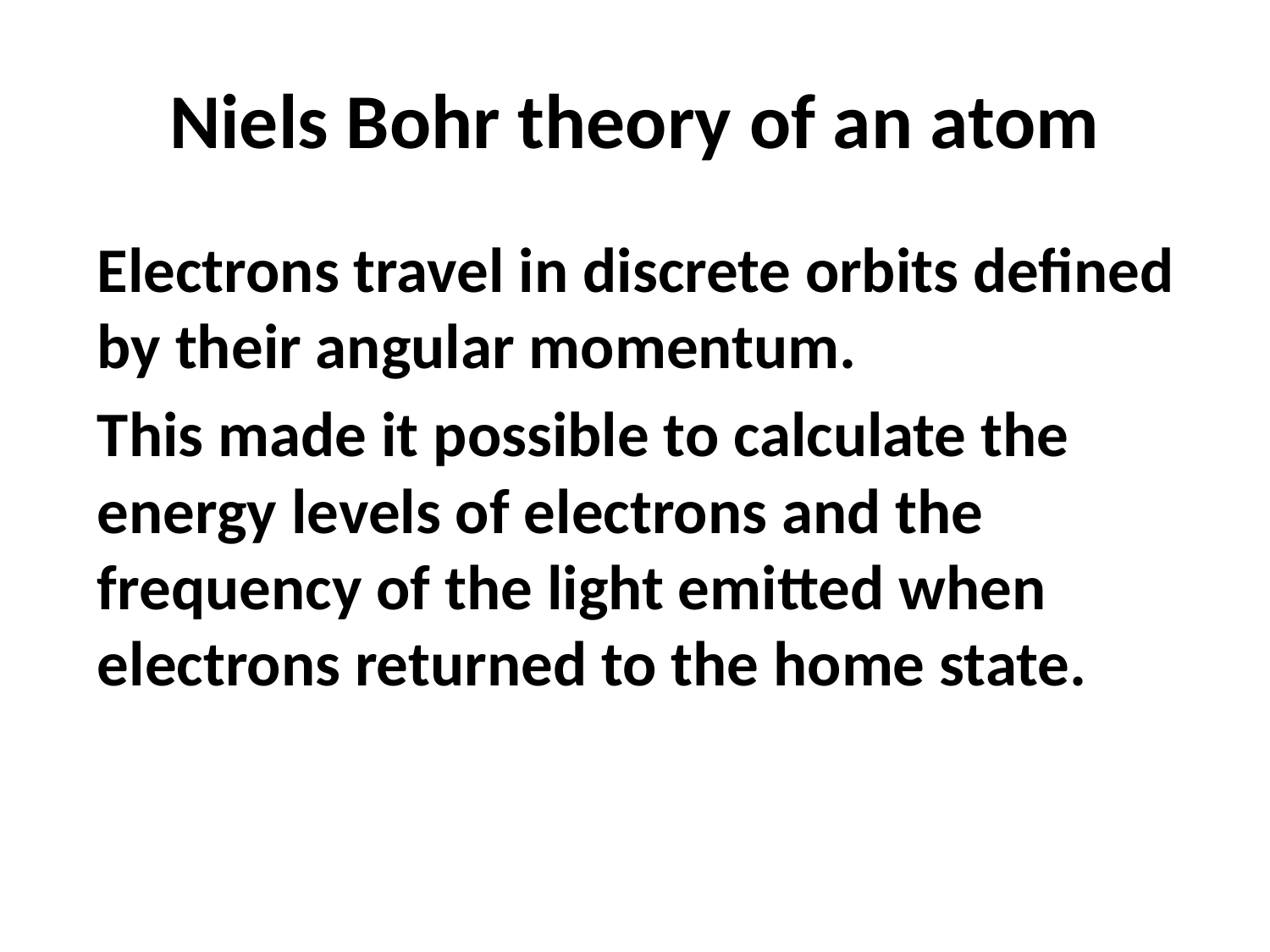

# Niels Bohr theory of an atom
Electrons travel in discrete orbits defined by their angular momentum.
This made it possible to calculate the energy levels of electrons and the frequency of the light emitted when electrons returned to the home state.